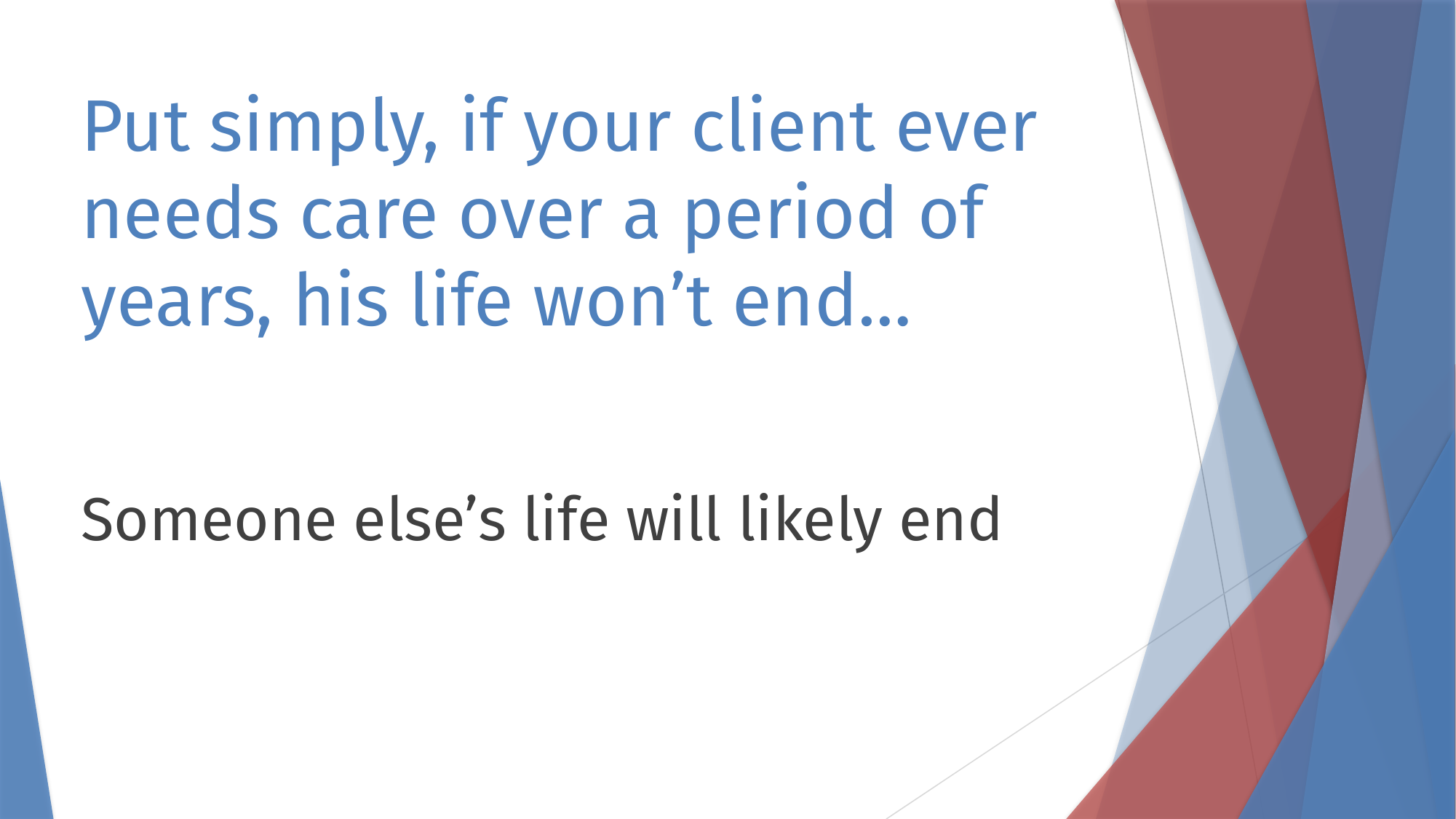

# Put simply, if your client ever needs care over a period of years, his life won’t end…
Someone else’s life will likely end